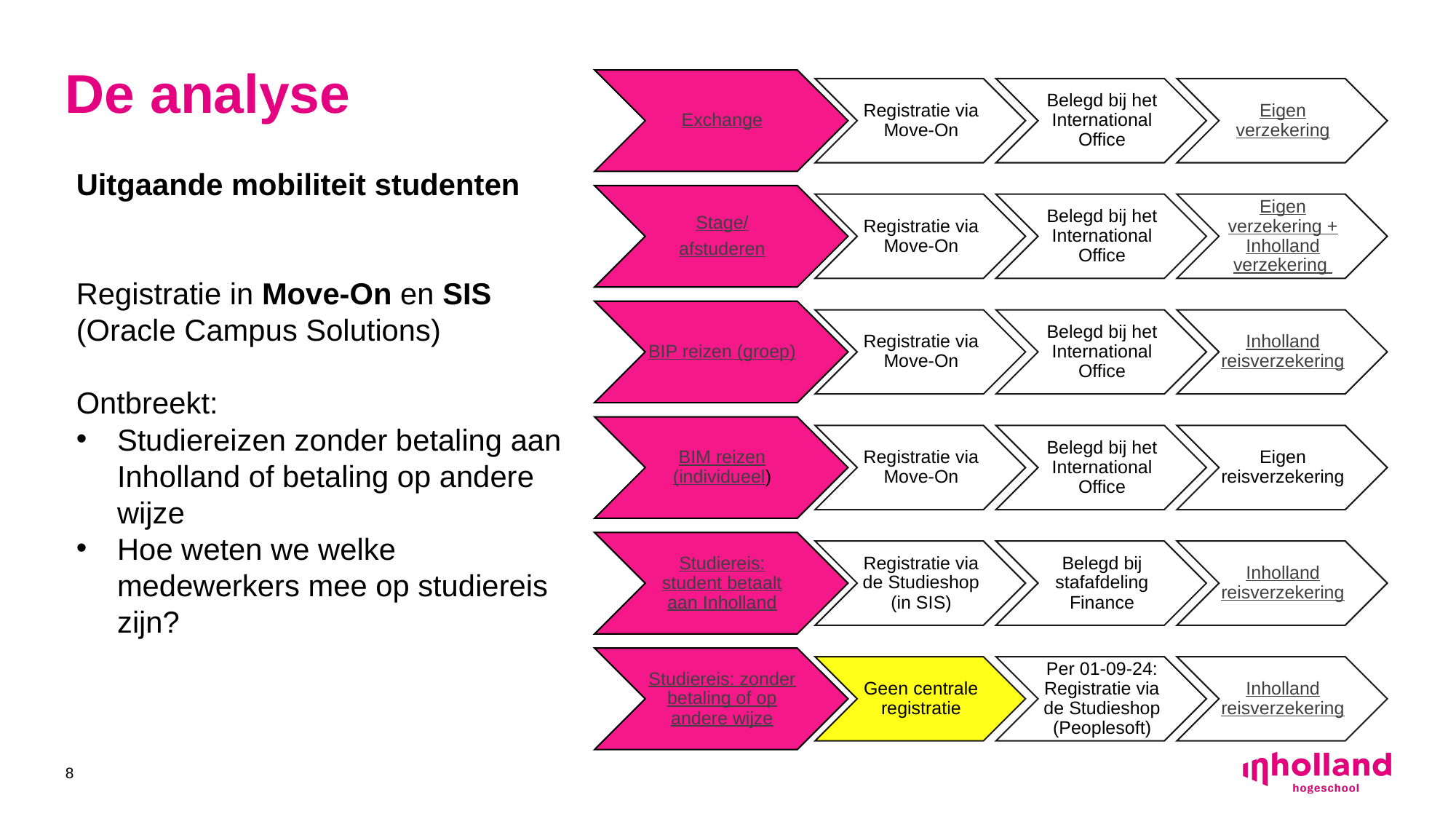

# Tekst + Beeld L
De analyse
Exchange
Registratie via Move-On
Belegd bij het International Office
Eigen verzekering
Stage/
afstuderen
Registratie via Move-On
Belegd bij het International Office
Eigen verzekering + Inholland verzekering
BIP reizen (groep)
Registratie via Move-On
Belegd bij het International Office
Inholland reisverzekering
BIM reizen (individueel)
Registratie via Move-On
Belegd bij het International Office
Eigen reisverzekering
Studiereis: student betaalt aan Inholland
Registratie via de Studieshop (in SIS)
Belegd bij stafafdeling Finance
Inholland reisverzekering
Studiereis: zonder betaling of op andere wijze
Geen centrale registratie
Per 01-09-24: Registratie via de Studieshop (Peoplesoft)
Inholland reisverzekering
Uitgaande mobiliteit studenten

Registratie in Move-On en SIS (Oracle Campus Solutions)

Ontbreekt:
Studiereizen zonder betaling aan Inholland of betaling op andere wijze
Hoe weten we welke medewerkers mee op studiereis zijn?
8